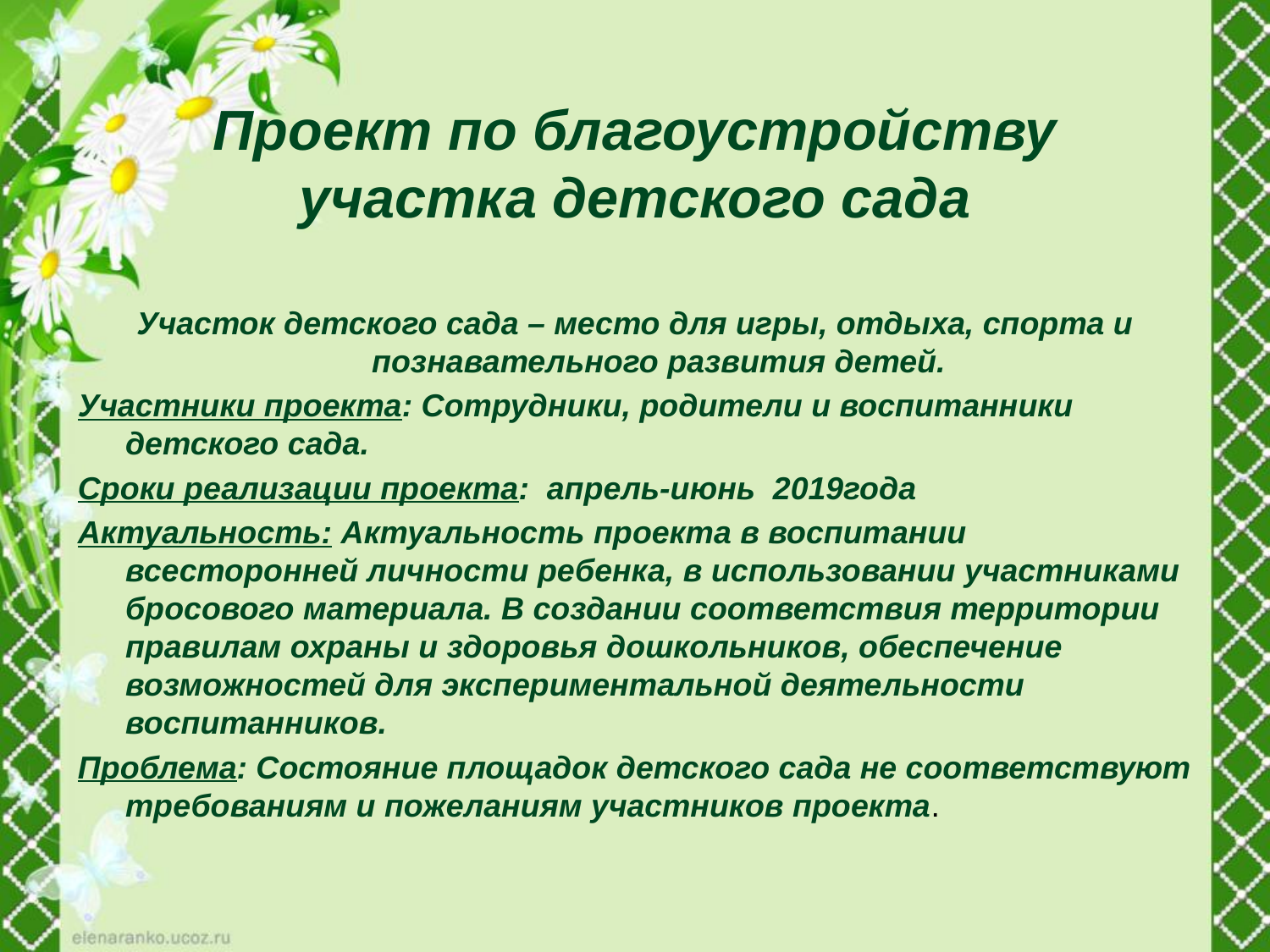

# Проект по благоустройству участка детского сада
Участок детского сада – место для игры, отдыха, спорта и познавательного развития детей.
Участники проекта: Сотрудники, родители и воспитанники детского сада.
Сроки реализации проекта:  апрель-июнь  2019года
Актуальность: Актуальность проекта в воспитании всесторонней личности ребенка, в использовании участниками бросового материала. В создании соответствия территории правилам охраны и здоровья дошкольников, обеспечение возможностей для экспериментальной деятельности воспитанников.
Проблема: Состояние площадок детского сада не соответствуют требованиям и пожеланиям участников проекта.